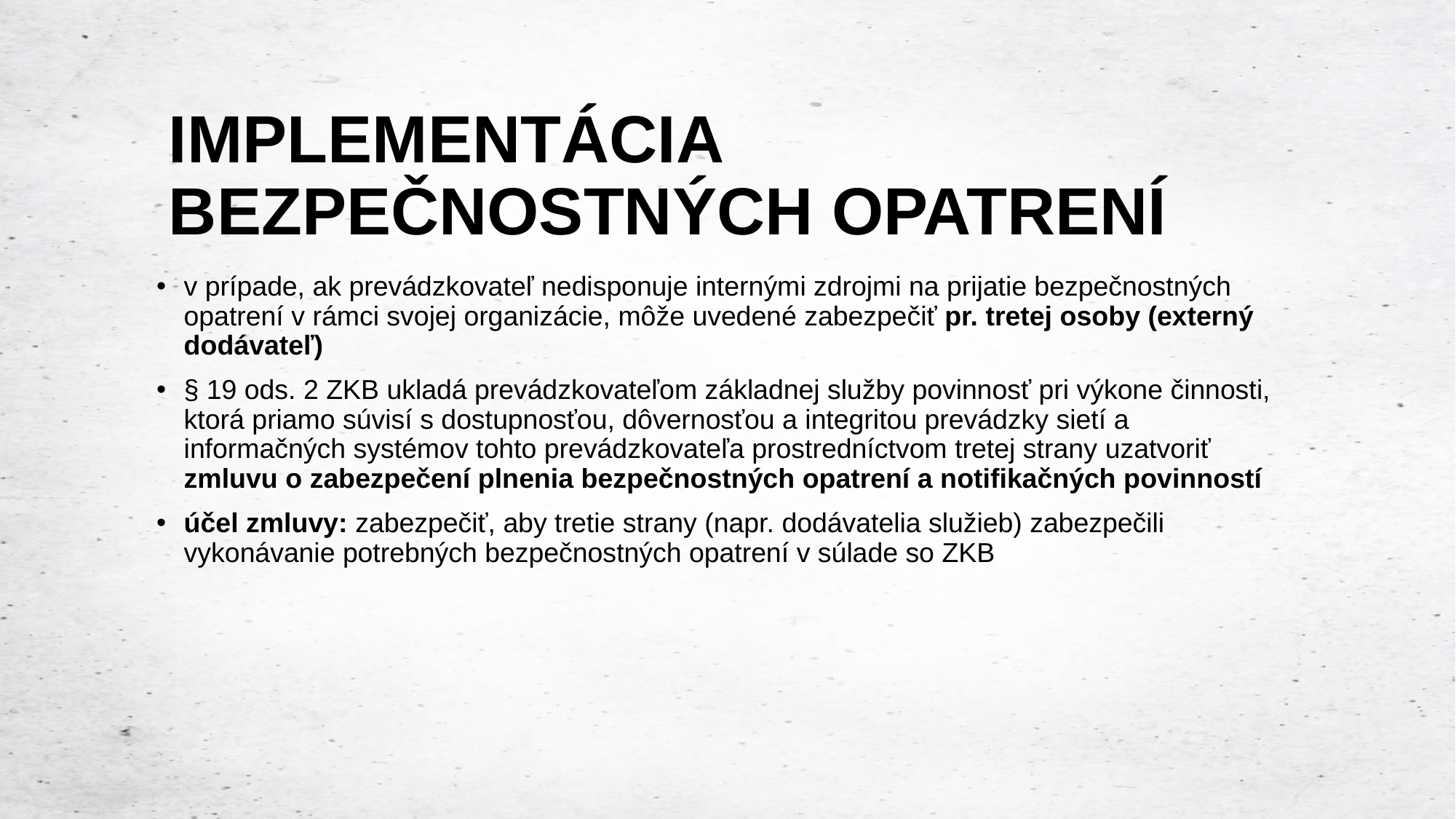

# IMPLEMENTÁCIA BEZPEČNOSTNÝCH OPATRENÍ
v prípade, ak prevádzkovateľ nedisponuje internými zdrojmi na prijatie bezpečnostných opatrení v rámci svojej organizácie, môže uvedené zabezpečiť pr. tretej osoby (externý dodávateľ)
§ 19 ods. 2 ZKB ukladá prevádzkovateľom základnej služby povinnosť pri výkone činnosti, ktorá priamo súvisí s dostupnosťou, dôvernosťou a integritou prevádzky sietí a informačných systémov tohto prevádzkovateľa prostredníctvom tretej strany uzatvoriť zmluvu o zabezpečení plnenia bezpečnostných opatrení a notifikačných povinností
účel zmluvy: zabezpečiť, aby tretie strany (napr. dodávatelia služieb) zabezpečili vykonávanie potrebných bezpečnostných opatrení v súlade so ZKB